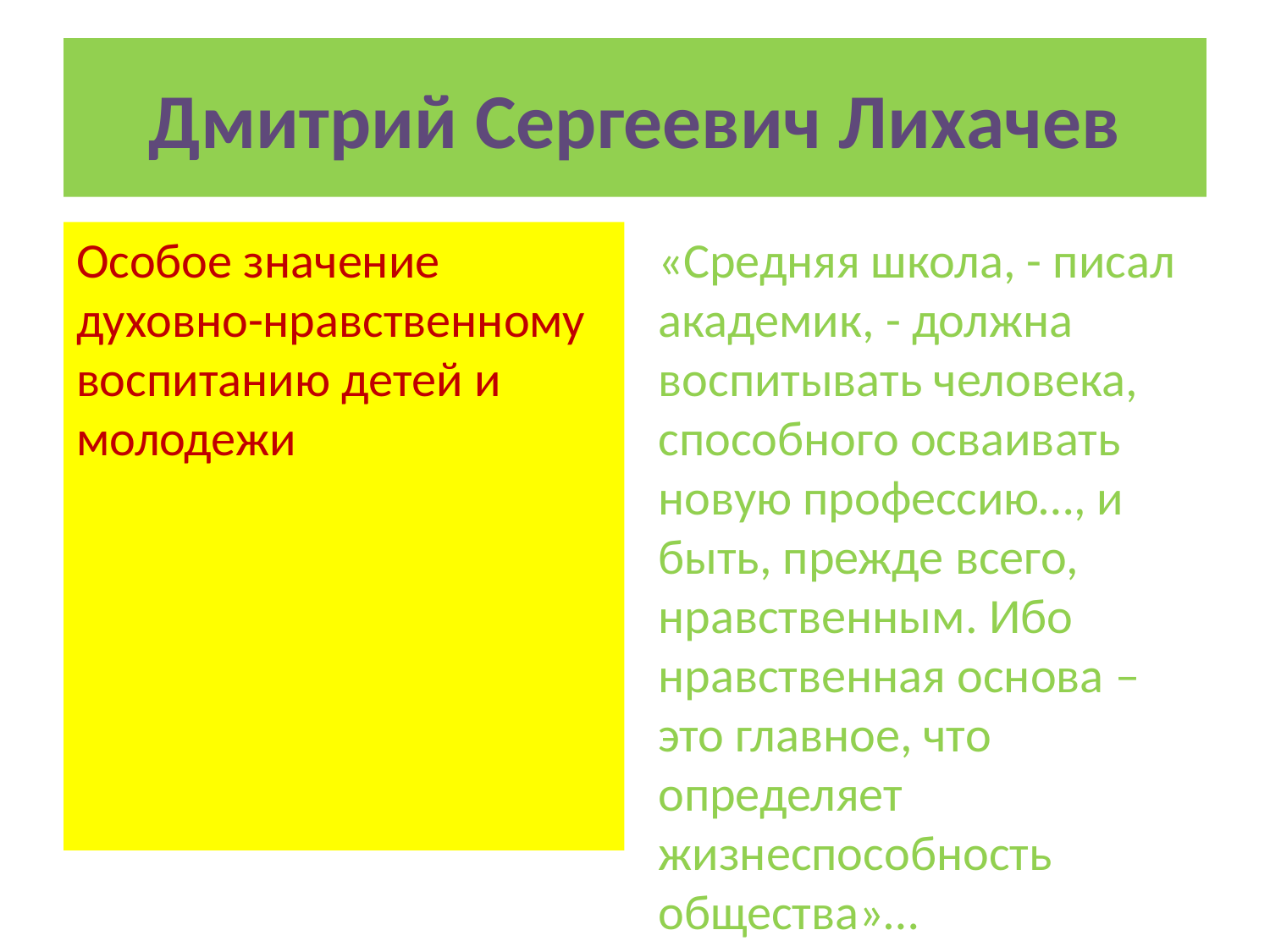

# Дмитрий Сергеевич Лихачев
Особое значение духовно-нравственному воспитанию детей и молодежи
«Средняя школа, - писал академик, - должна воспитывать человека, способного осваивать новую профессию…, и быть, прежде всего, нравственным. Ибо нравственная основа – это главное, что определяет жизнеспособность общества»…